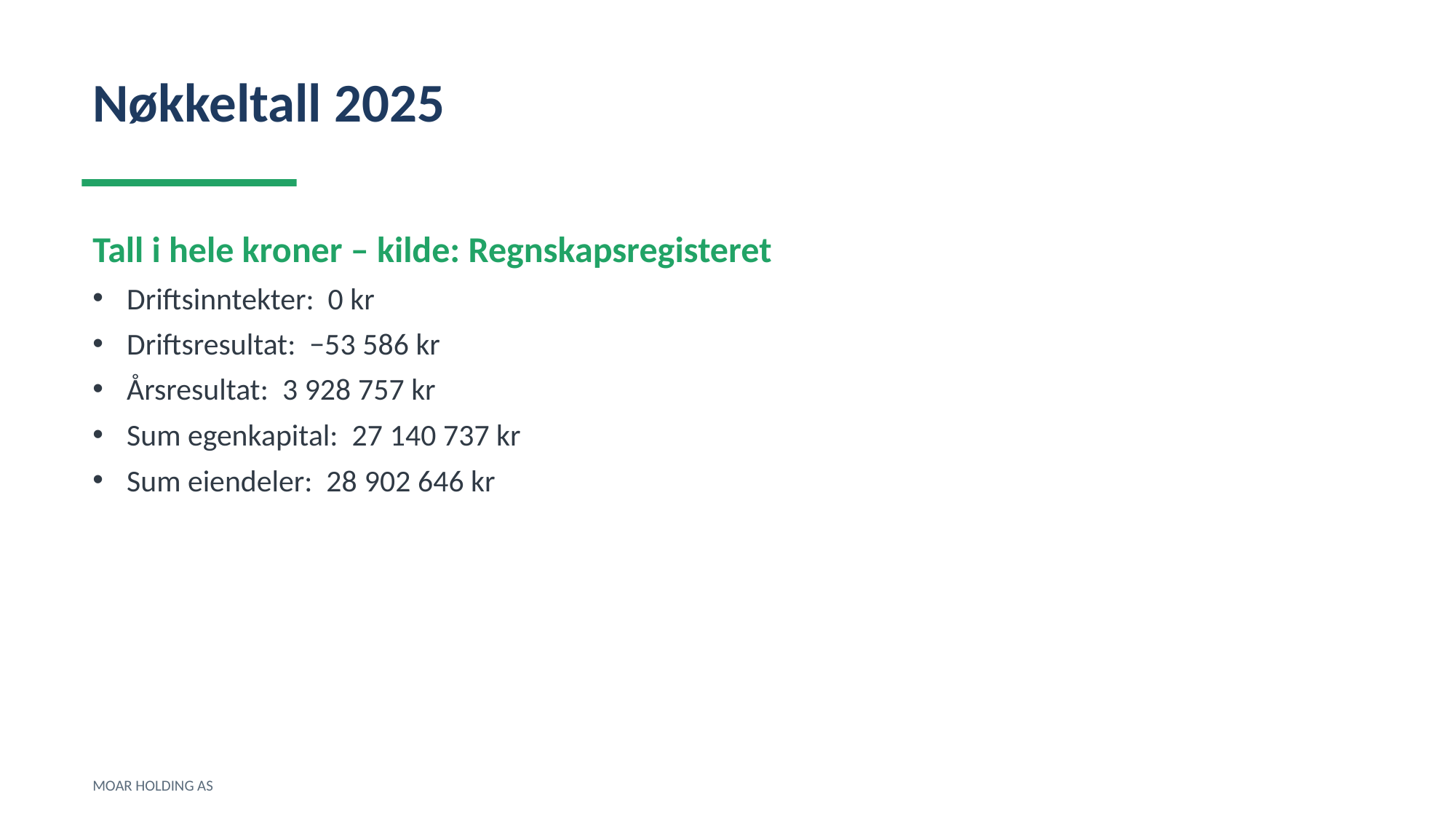

Nøkkeltall 2025

Tall i hele kroner – kilde: Regnskapsregisteret
Driftsinntekter:  0 kr
Driftsresultat:  −53 586 kr
Årsresultat:  3 928 757 kr
Sum egenkapital:  27 140 737 kr
Sum eiendeler:  28 902 646 kr
MOAR HOLDING AS